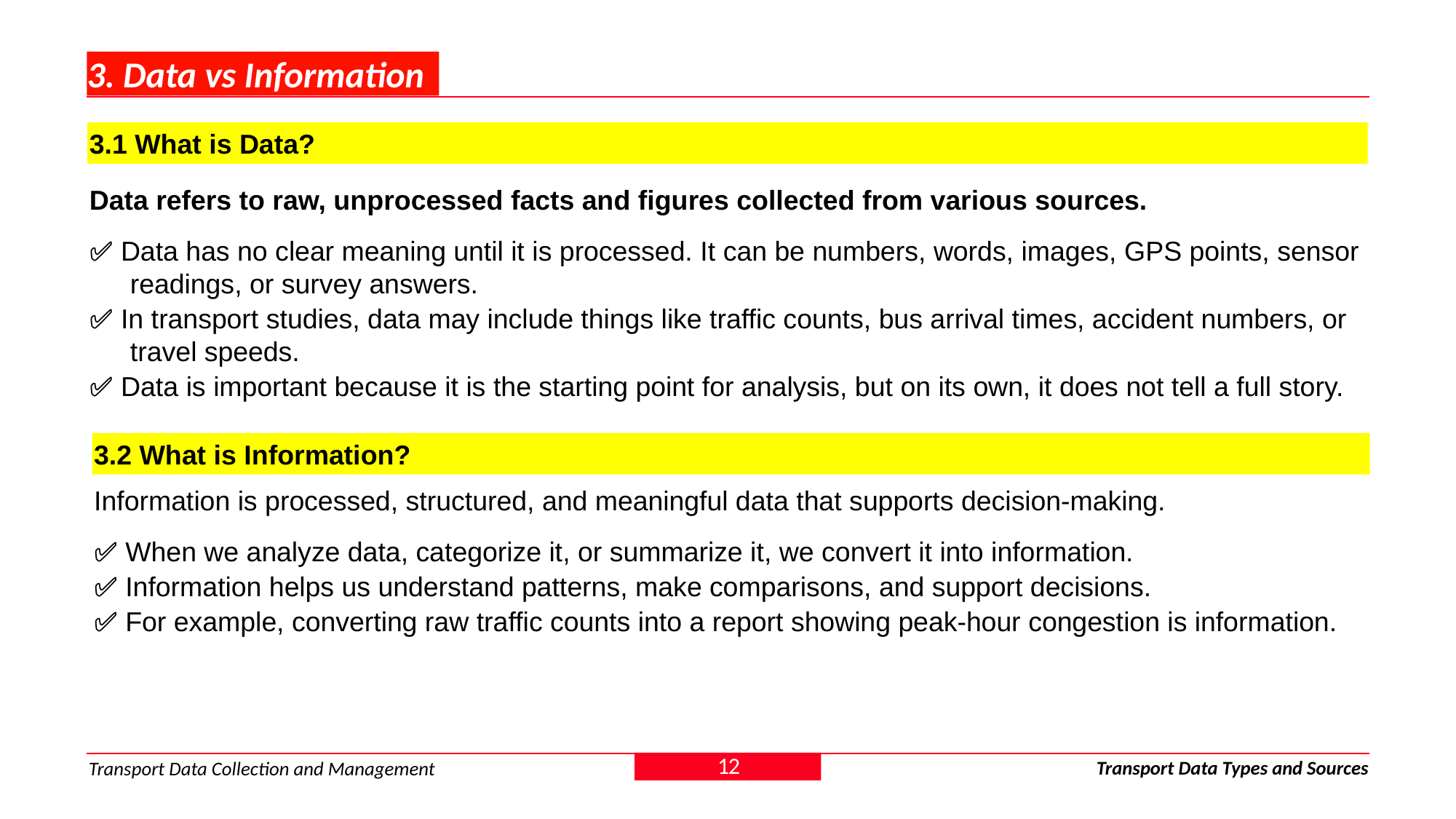

# 3. Data vs Information
3.1 What is Data?
Data refers to raw, unprocessed facts and figures collected from various sources.

✅ Data has no clear meaning until it is processed. It can be numbers, words, images, GPS points, sensor readings, or survey answers.
✅ In transport studies, data may include things like traffic counts, bus arrival times, accident numbers, or travel speeds.
✅ Data is important because it is the starting point for analysis, but on its own, it does not tell a full story.
3.2 What is Information?
Information is processed, structured, and meaningful data that supports decision-making.

✅ When we analyze data, categorize it, or summarize it, we convert it into information.
✅ Information helps us understand patterns, make comparisons, and support decisions.
✅ For example, converting raw traffic counts into a report showing peak-hour congestion is information.